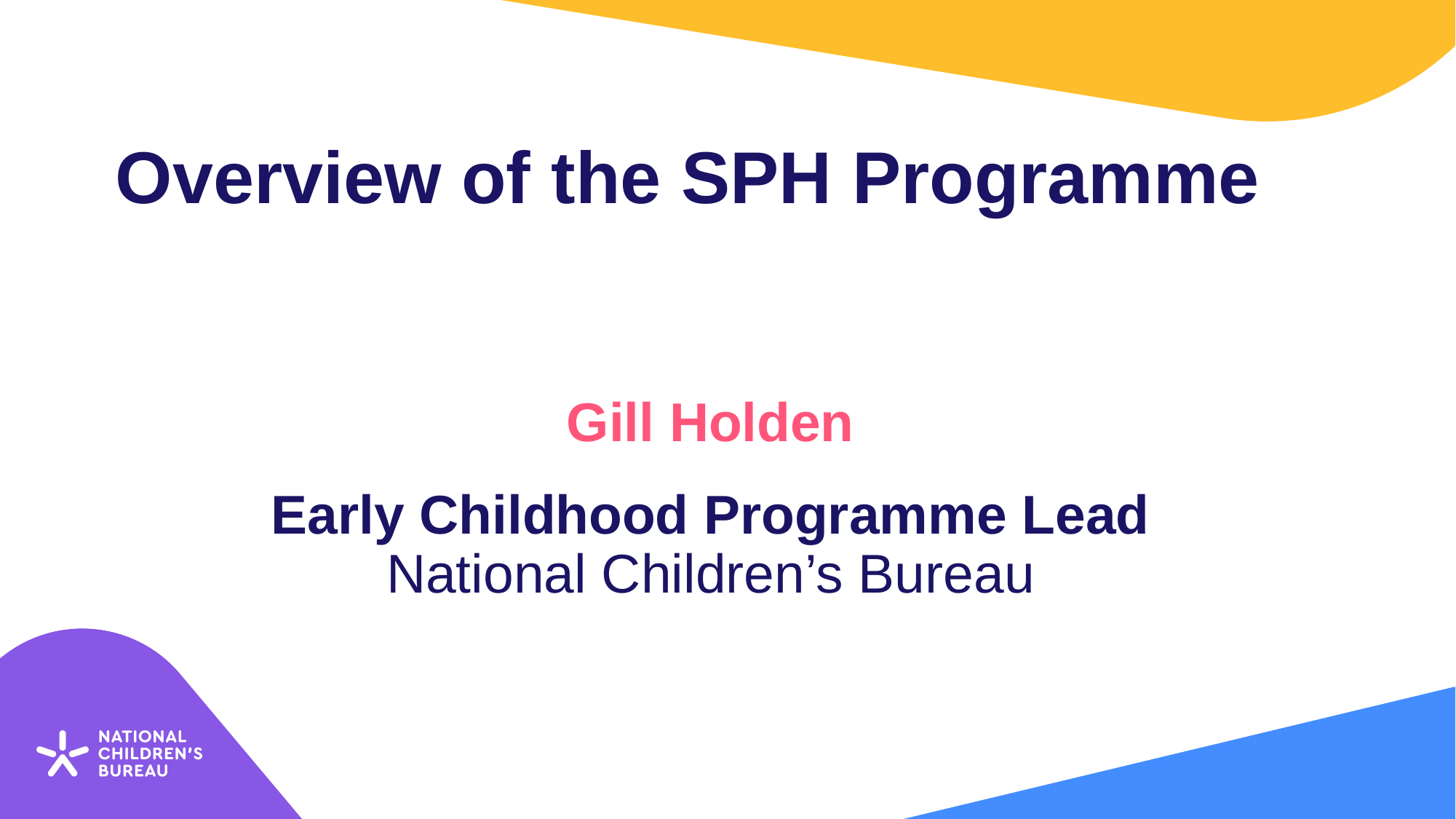

# Overview of the SPH Programme
Gill Holden
Early Childhood Programme Lead
National Children’s Bureau